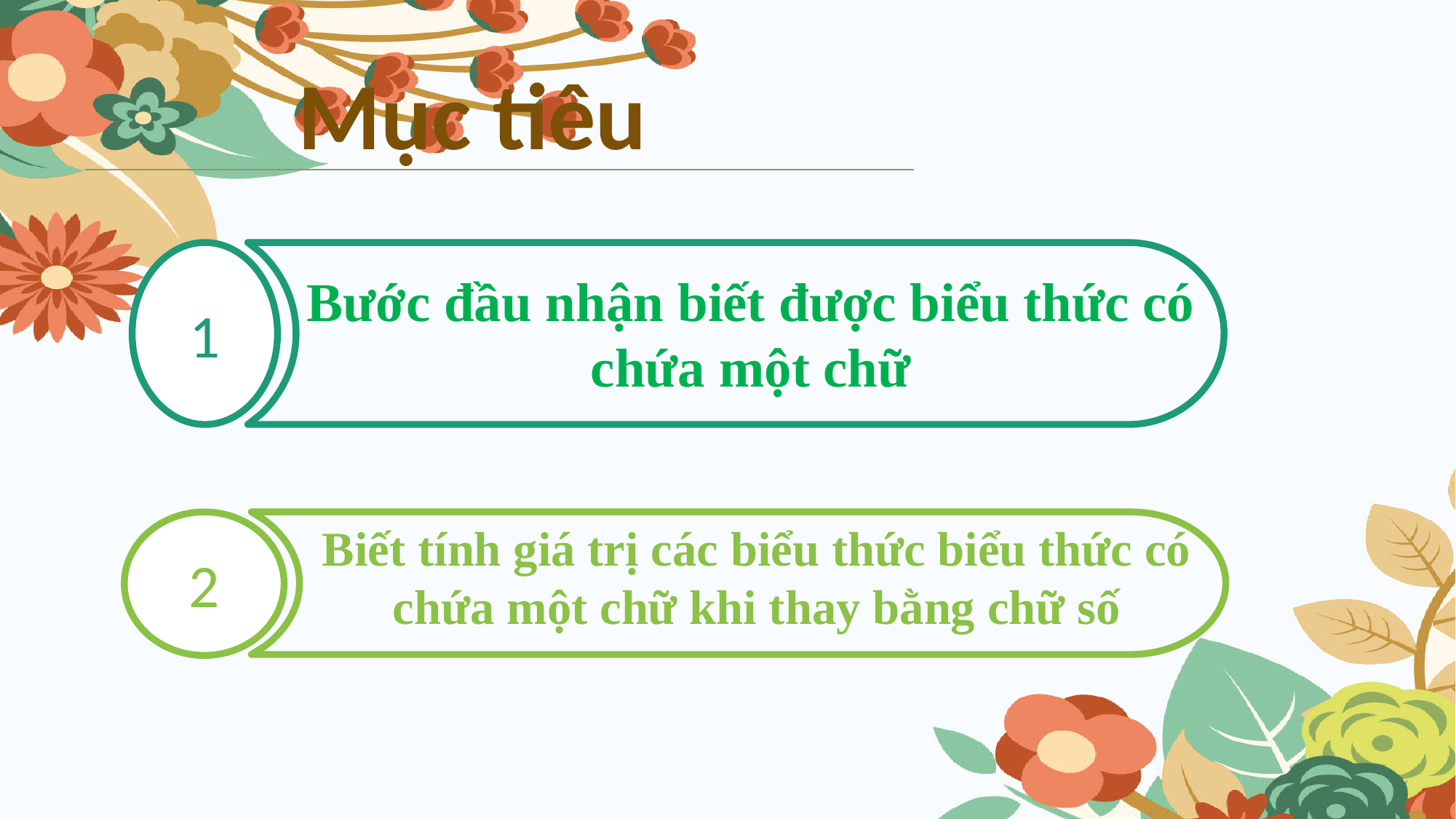

Mục tiêu
1

Bước đầu nhận biết được biểu thức có chứa một chữ
Biết tính giá trị các biểu thức biểu thức có chứa một chữ khi thay bằng chữ số

2